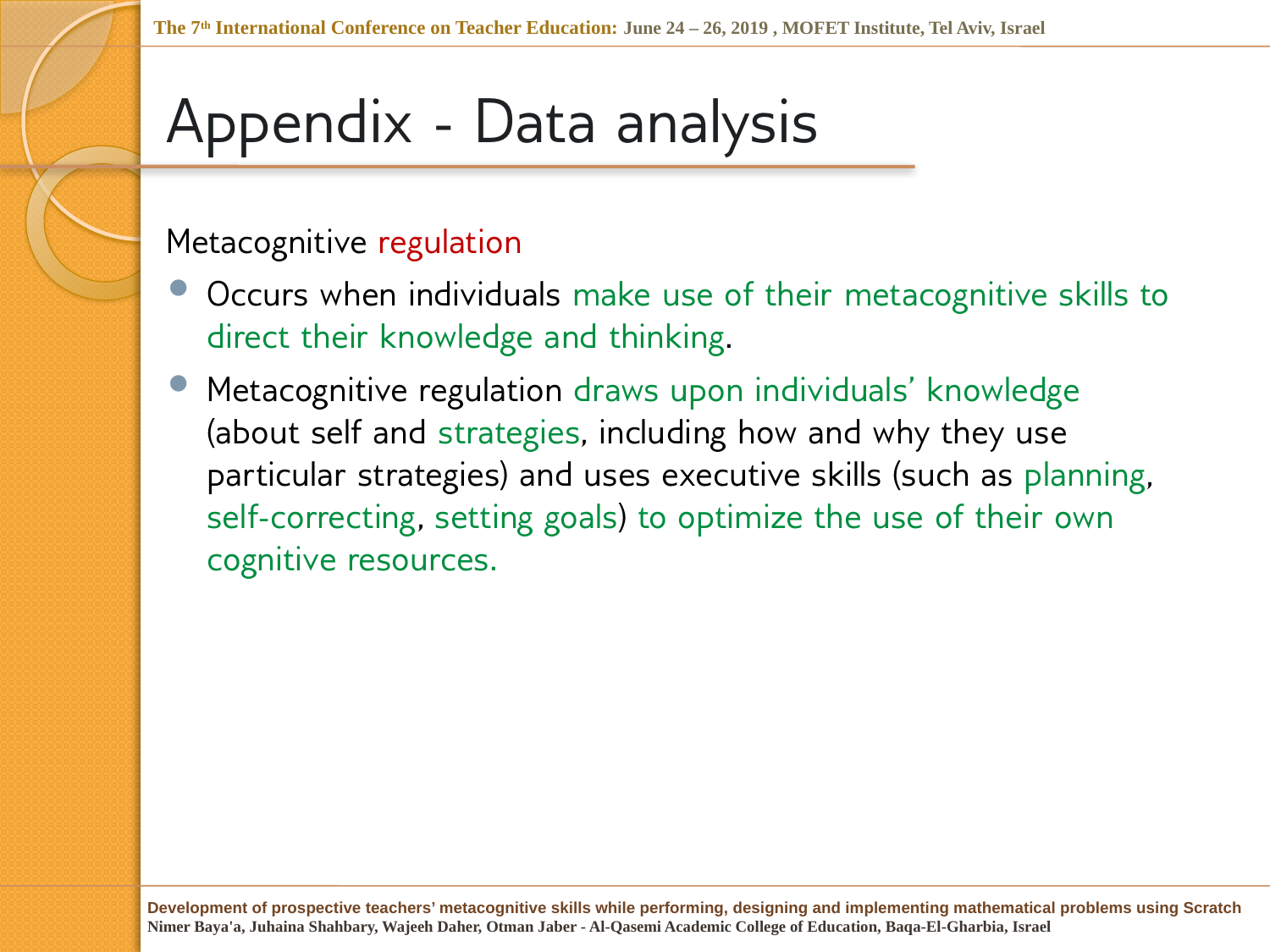

# Appendix - Data analysis
Metacognitive regulation
Occurs when individuals make use of their metacognitive skills to direct their knowledge and thinking.
Metacognitive regulation draws upon individuals’ knowledge (about self and strategies, including how and why they use particular strategies) and uses executive skills (such as planning, self-correcting, setting goals) to optimize the use of their own cognitive resources.